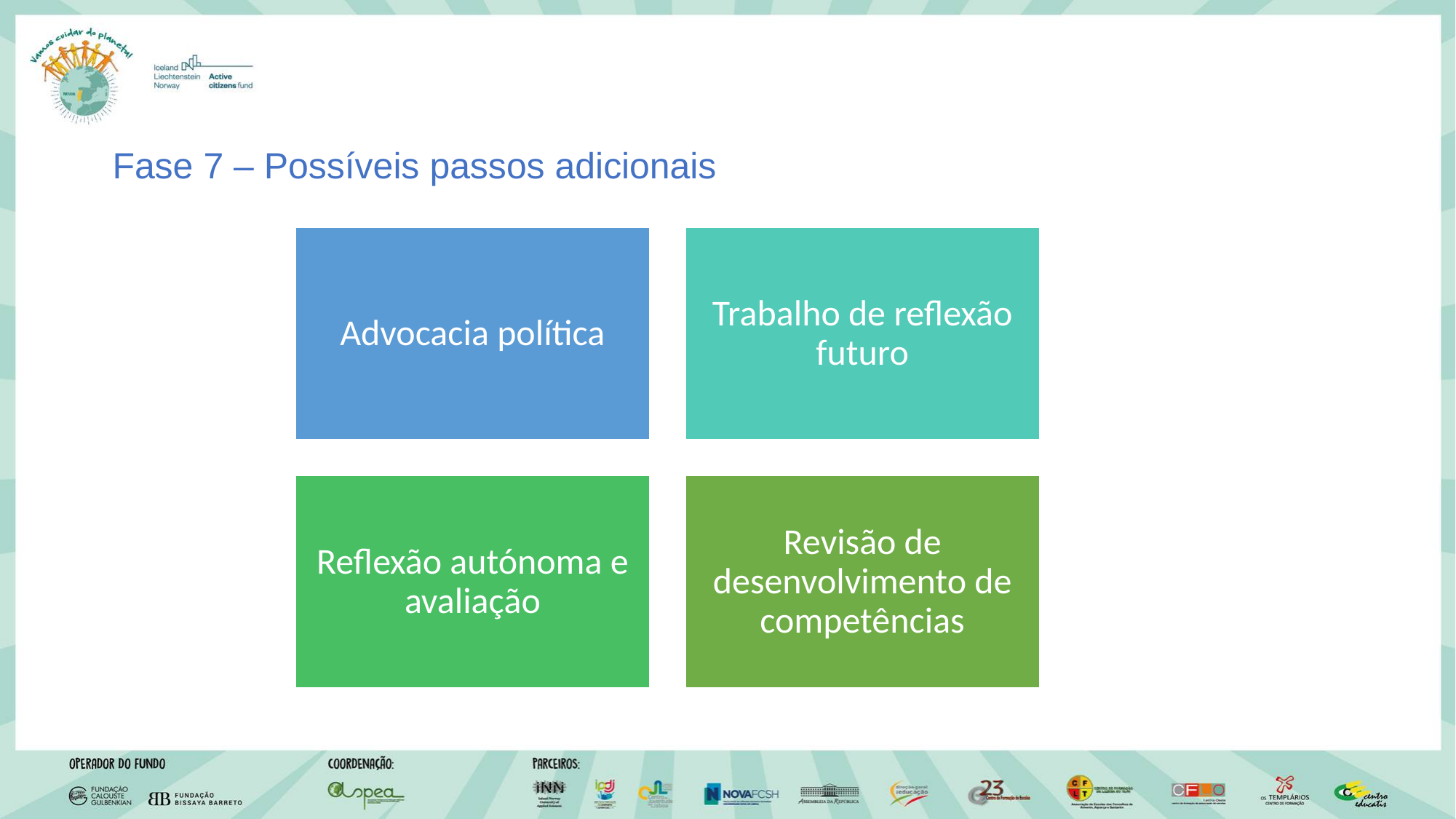

# Fase 7 – Possíveis passos adicionais
Advocacia política
Trabalho de reflexão futuro
Reflexão autónoma e avaliação
Revisão de desenvolvimento de competências